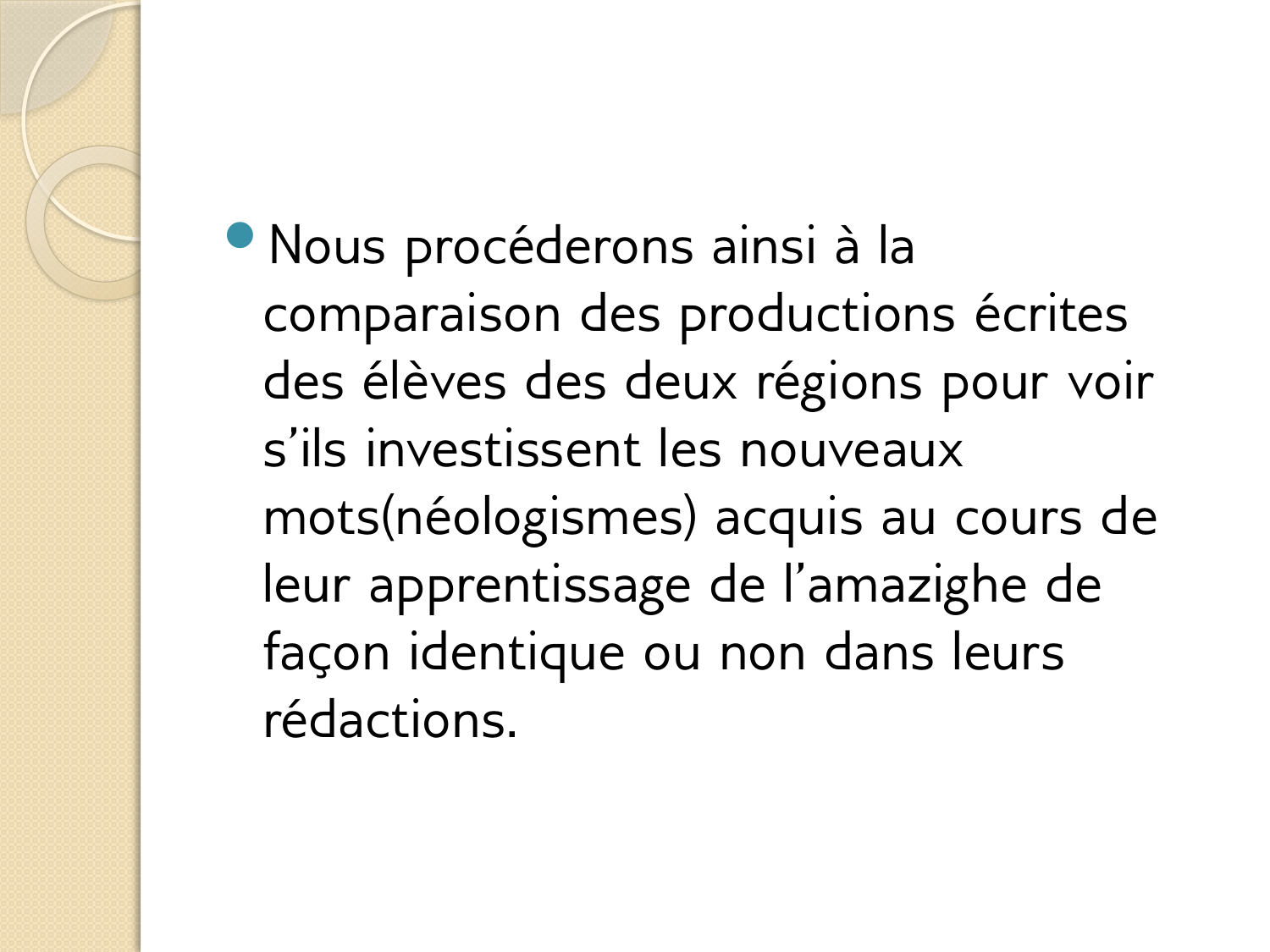

#
Nous procéderons ainsi à la comparaison des productions écrites des élèves des deux régions pour voir s’ils investissent les nouveaux mots(néologismes) acquis au cours de leur apprentissage de l’amazighe de façon identique ou non dans leurs rédactions.